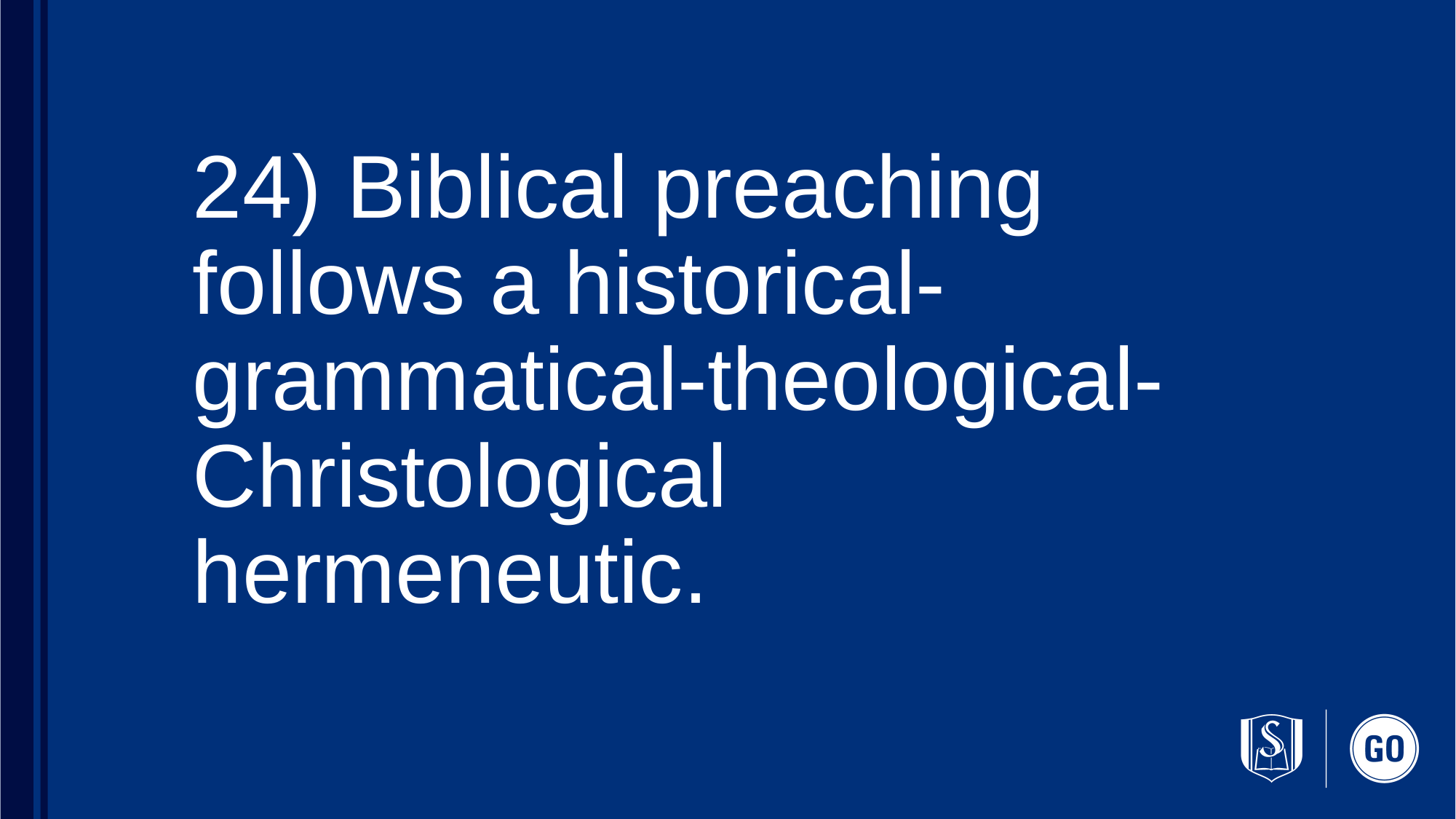

# 24) Biblical preaching follows a historical-grammatical-theological-Christological hermeneutic.